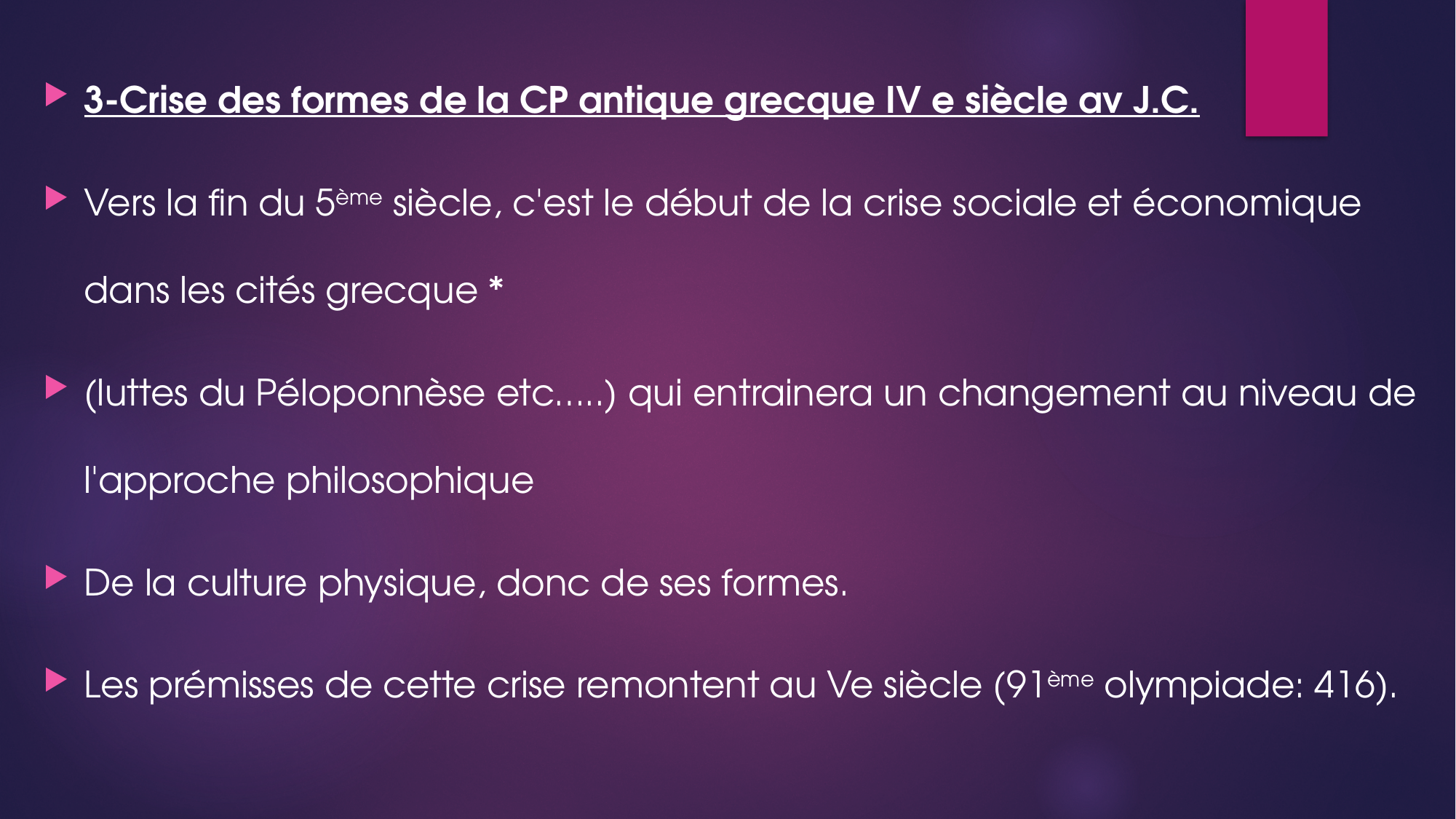

3-Crise des formes de la CP antique grecque IV e siècle av J.C.
Vers la fin du 5ème siècle, c'est le début de la crise sociale et économique dans les cités grecque *
(luttes du Péloponnèse etc…..) qui entrainera un changement au niveau de l'approche philosophique
De la culture physique, donc de ses formes.
Les prémisses de cette crise remontent au Ve siècle (91ème olympiade: 416).